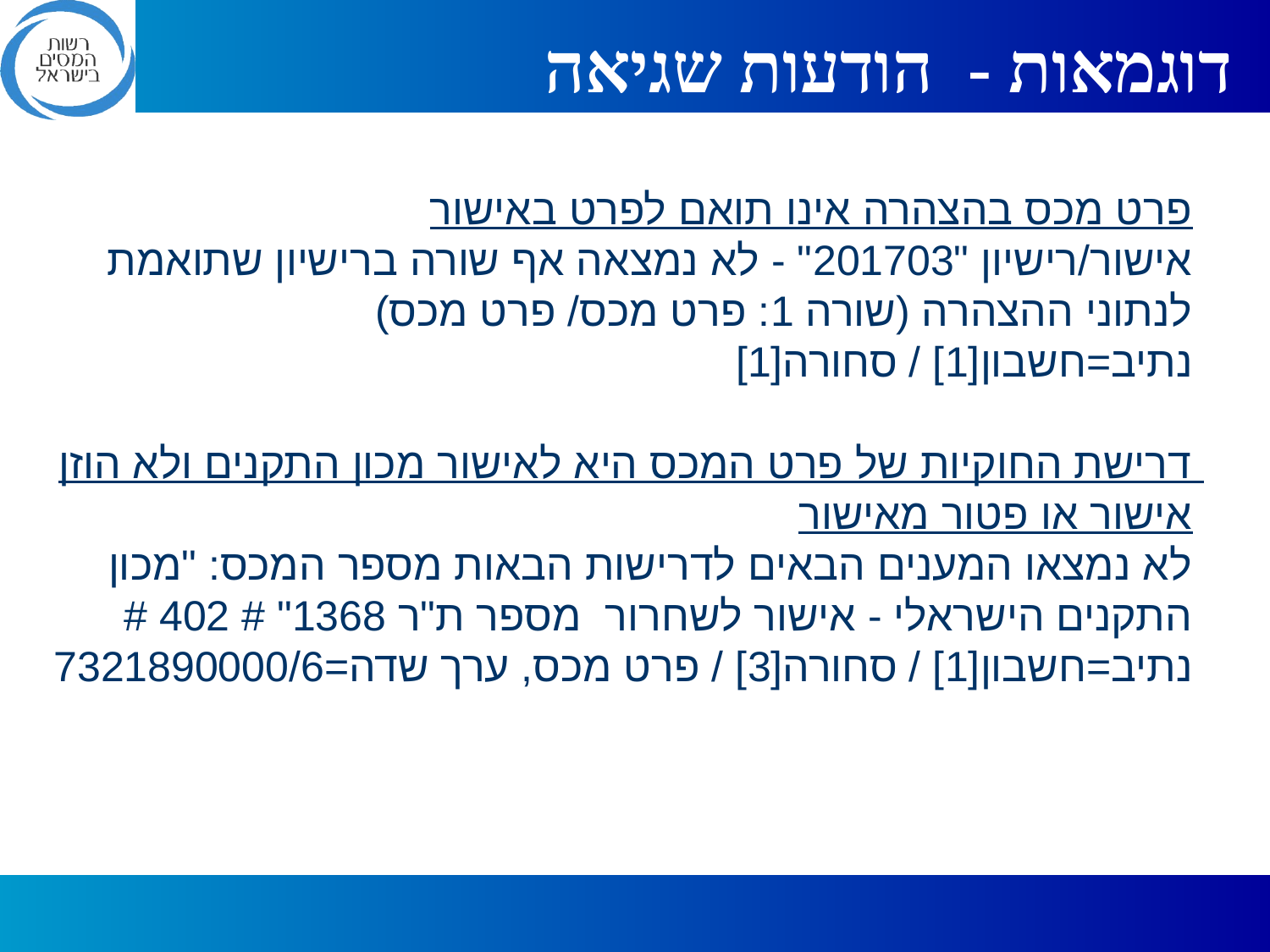

דוגמאות -  הודעות שגיאה
פרט מכס בהצהרה אינו תואם לפרט באישור
אישור/רישיון "201703" - לא נמצאה אף שורה ברישיון שתואמת לנתוני ההצהרה (שורה 1: פרט מכס/ פרט מכס)
נתיב=חשבון[1] / סחורה[1]

דרישת החוקיות של פרט המכס היא לאישור מכון התקנים ולא הוזן אישור או פטור מאישור
לא נמצאו המענים הבאים לדרישות הבאות מספר המכס: "מכון התקנים הישראלי - אישור לשחרור  מספר ת"ר 1368" # 402 #
נתיב=חשבון[1] / סחורה[3] / פרט מכס, ערך שדה=7321890000/6